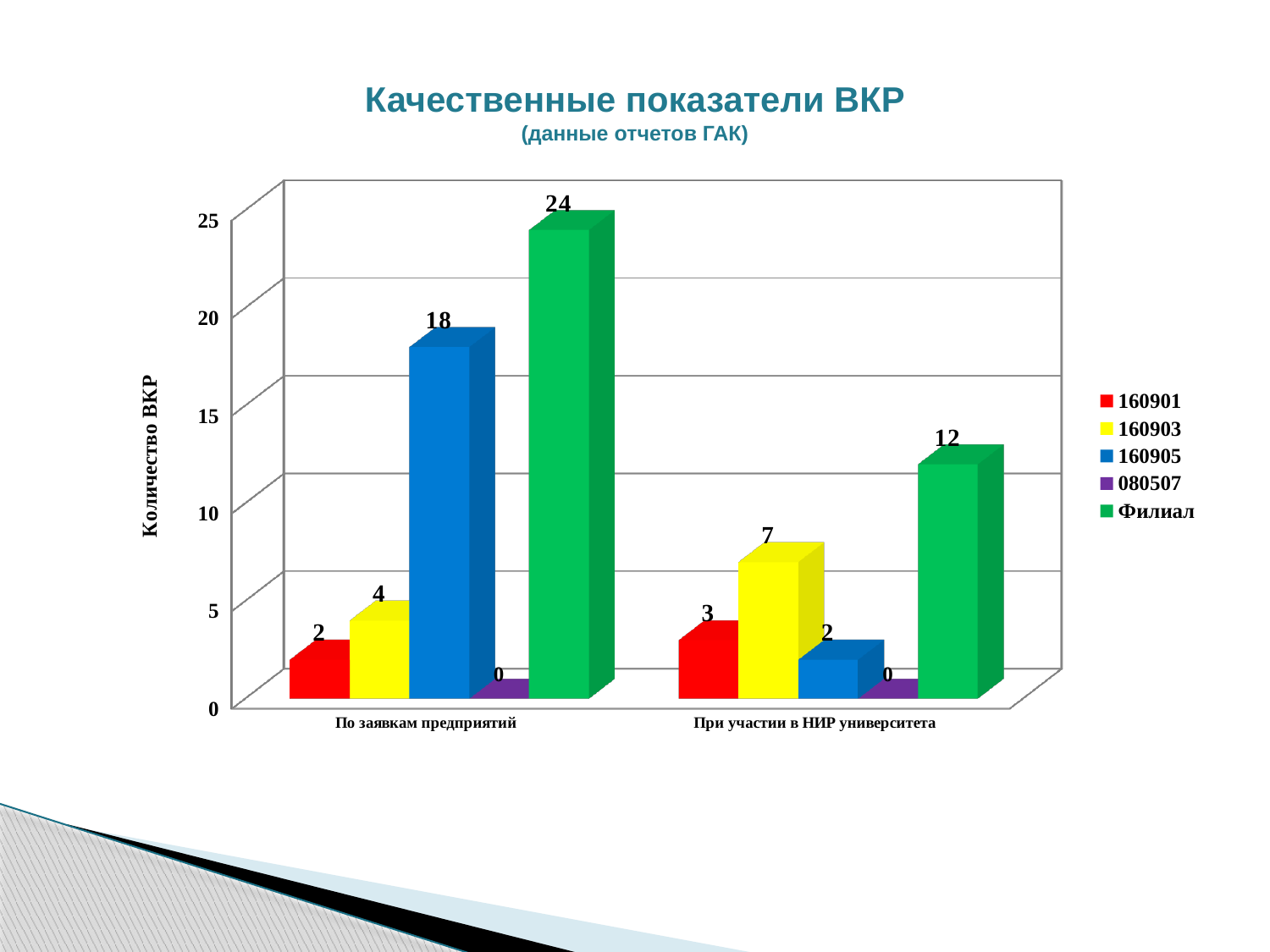

# Качественные показатели ВКР (данные отчетов ГАК)

[unsupported chart]